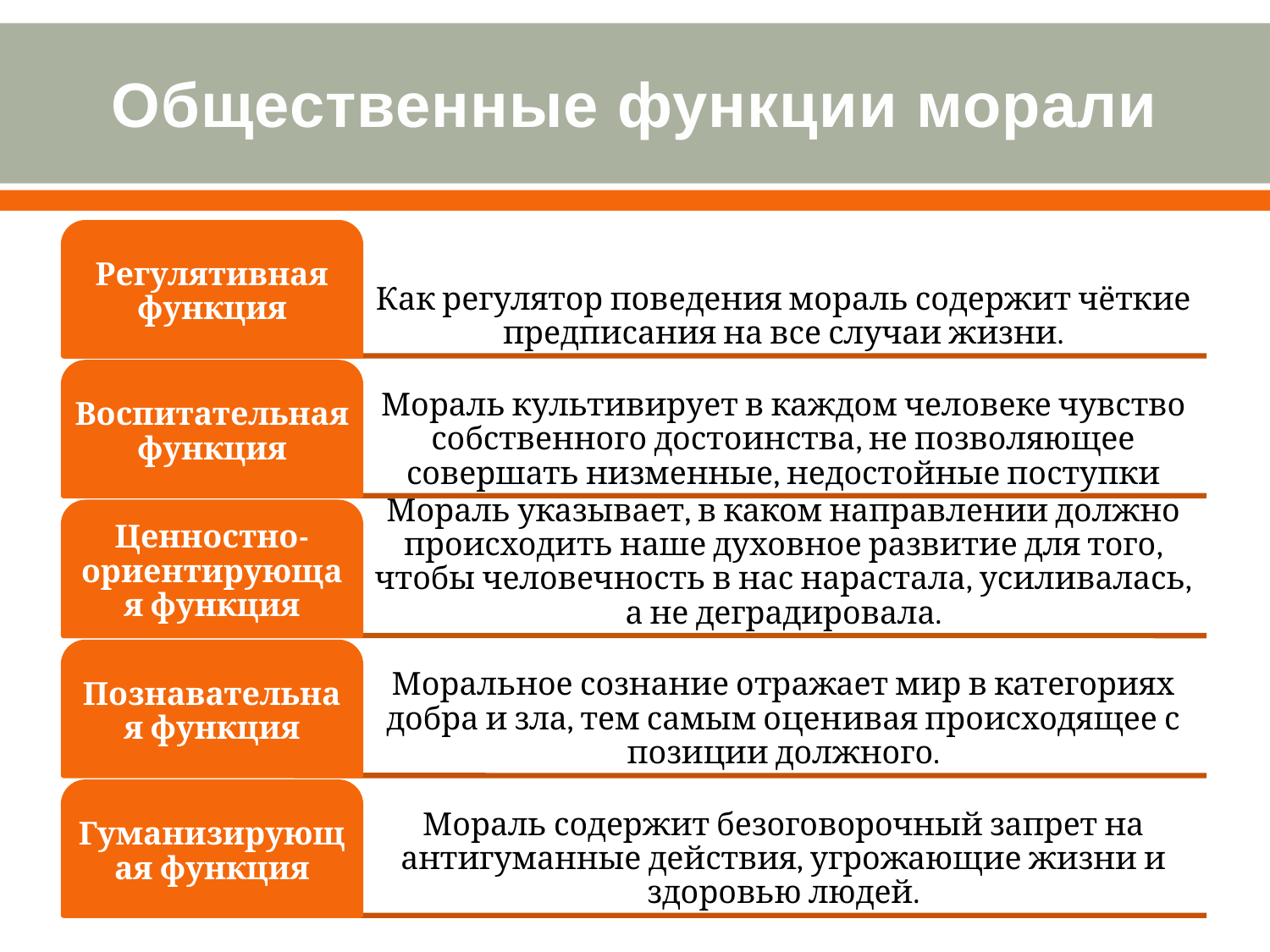

# Общественные функции морали
Как регулятор поведения мораль содержит чёткие предписания на все случаи жизни.
Регулятивная функция
Мораль культивирует в каждом человеке чувство собственного достоинства, не позволяющее совершать низменные, недостойные поступки
Воспитательная функция
Мораль указывает, в каком направлении должно происходить наше духовное развитие для того, чтобы человечность в нас нарастала, усиливалась, а не деградировала.
Ценностно-ориентирующая функция
Моральное сознание отражает мир в категориях добра и зла, тем самым оценивая происходящее с позиции должного.
Познавательная функция
Мораль содержит безоговорочный запрет на антигуманные действия, угрожающие жизни и здоровью людей.
Гуманизирующая функция